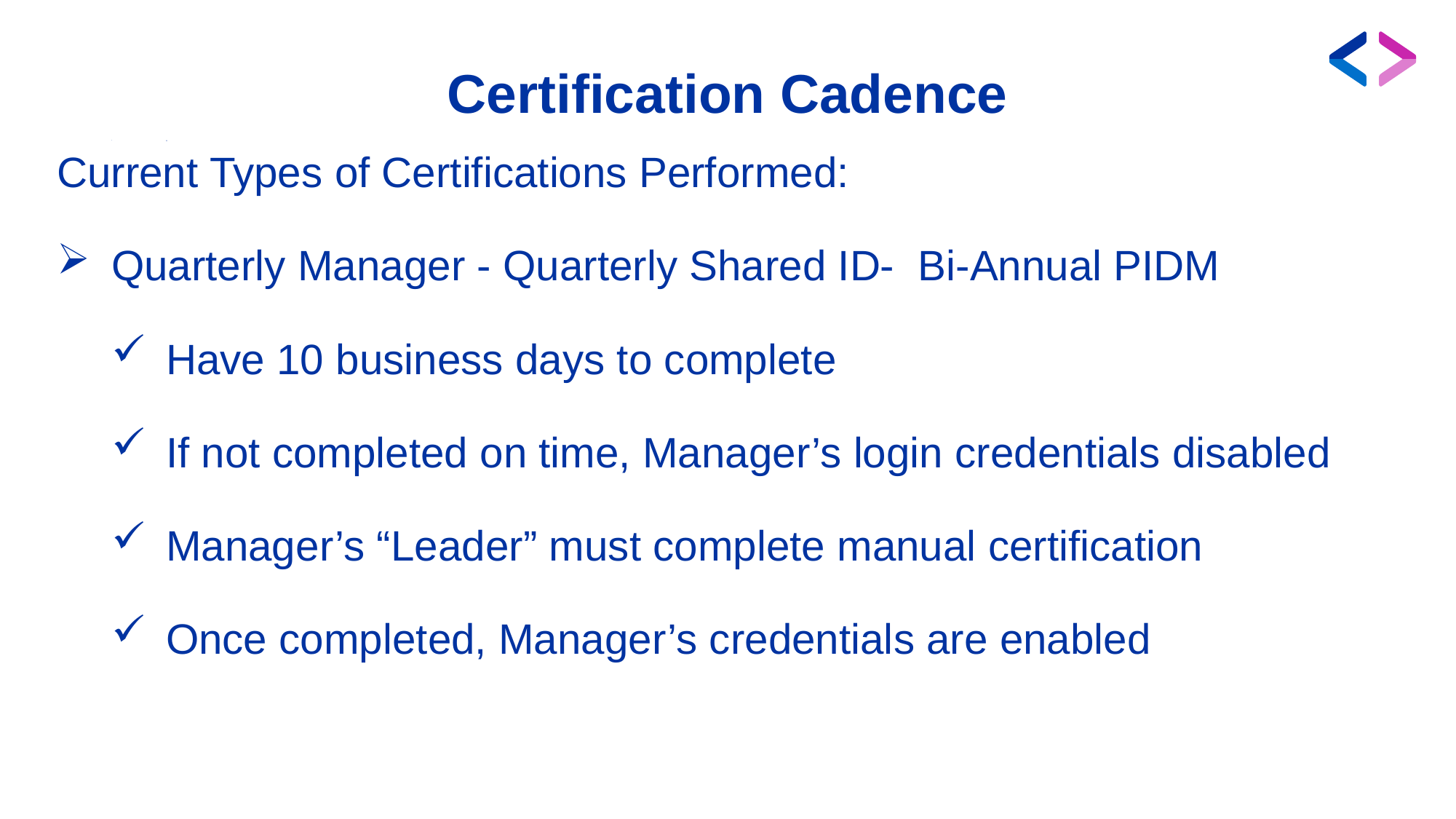

# Certification Cadence

W
Current Types of Certifications Performed:
Quarterly Manager - Quarterly Shared ID-  Bi-Annual PIDM
Have 10 business days to complete
If not completed on time, Manager’s login credentials disabled
Manager’s “Leader” must complete manual certification
Once completed, Manager’s credentials are enabled